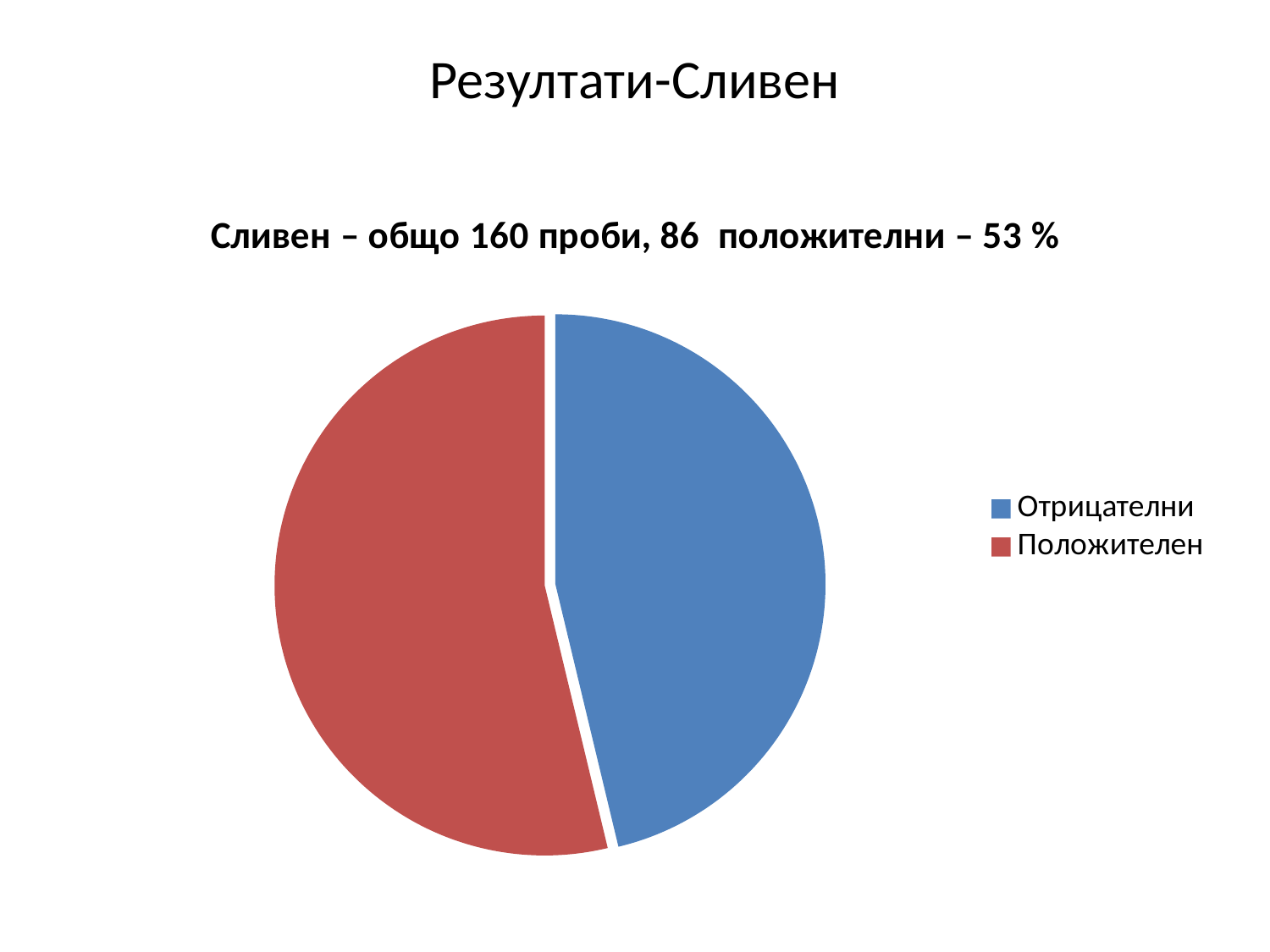

# Резултати-Сливен

### Chart:  Сливен – общо 160 проби, 86  положителни – 53 %

| Category | Резултати Видин-общо 96 проби, 54 положителни-56% |
|---|---|
| Отрицателни | 74.0 |
| Положителен | 86.0 |